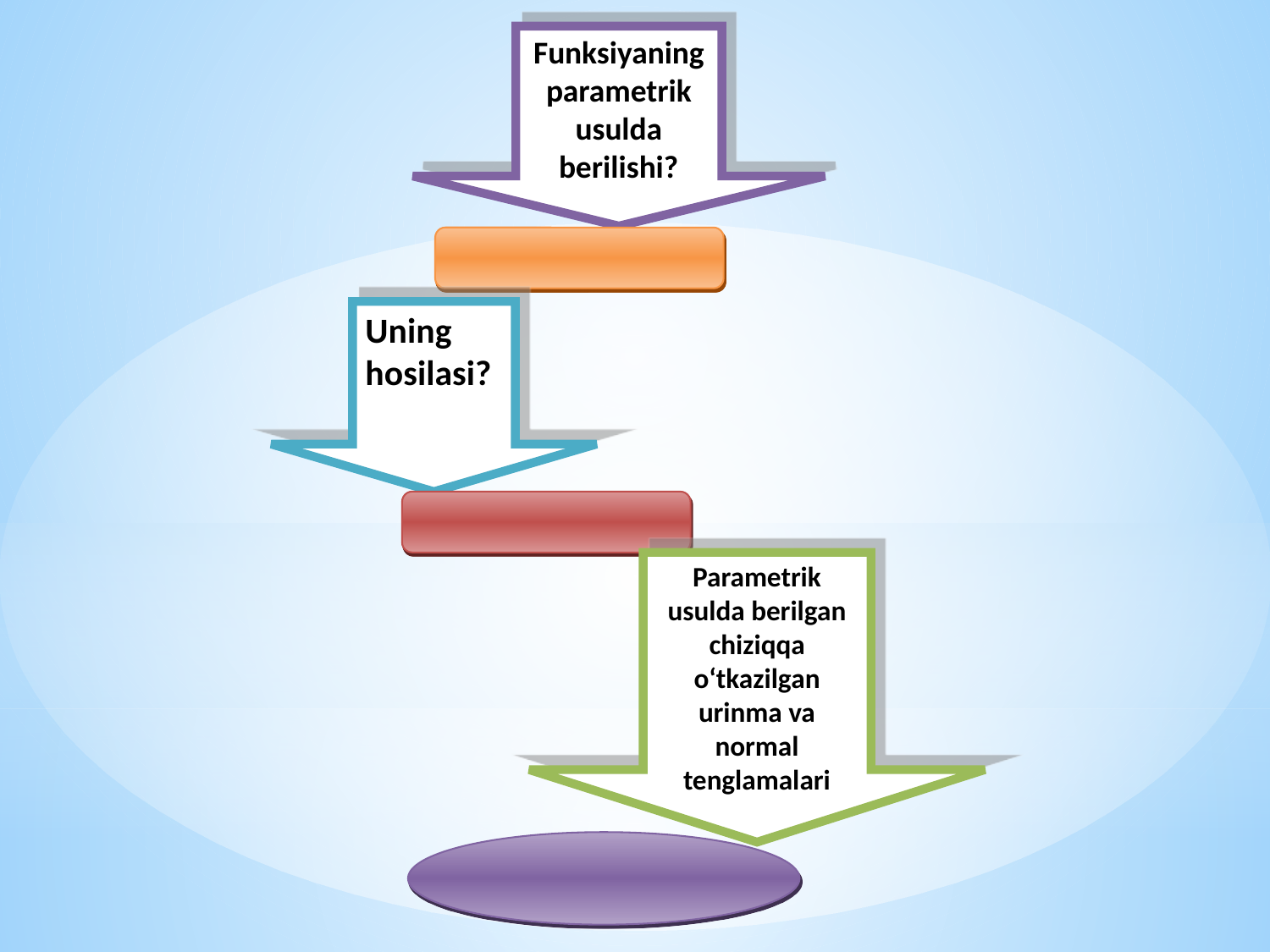

Funksiyaning parametrik usulda berilishi?

Uning hosilasi?

Parametrik usulda berilgan chiziqqa o‘tkazilgan urinma va normal tenglamalari